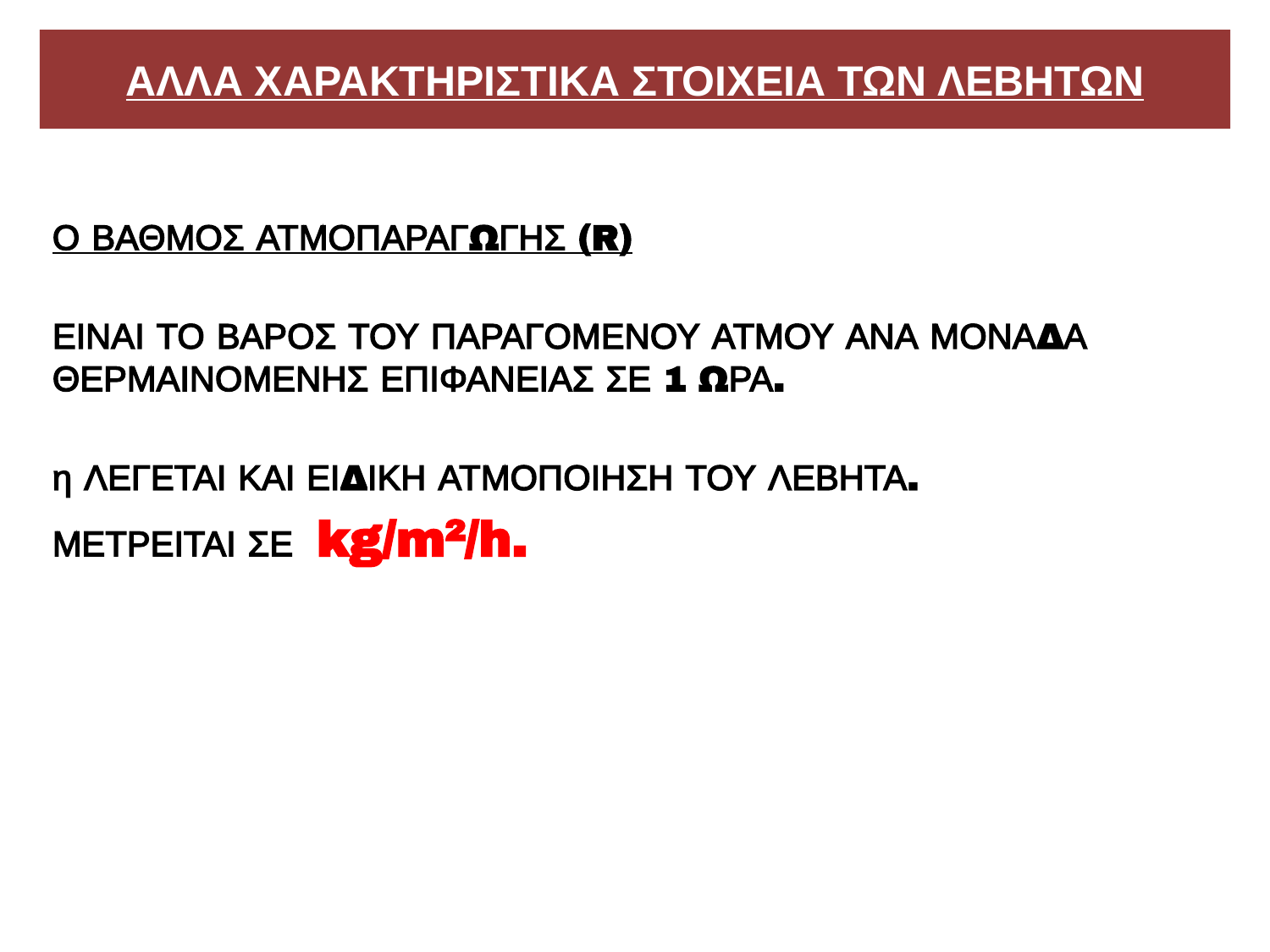

# ΑΛΛΑ ΧΑΡΑΚΤΗΡΙΣΤΙΚΑ ΣΤΟΙΧΕΙΑ ΤΩΝ ΛΕΒΗΤΩΝ

Ο ΒΑΘΜΟΣ ΑΤΜΟΠΑΡΑΓΩΓΗΣ (R)

ΕΙΝΑΙ ΤΟ ΒΑΡΟΣ ΤΟΥ ΠΑΡΑΓΟΜΕΝΟΥ ΑΤΜΟΥ ΑΝΑ ΜΟΝΑΔΑ ΘΕΡΜΑΙΝΟΜΕΝΗΣ ΕΠΙΦΑΝΕΙΑΣ ΣΕ 1 ΩΡΑ.

η ΛΕΓΕΤΑΙ ΚΑΙ ΕΙΔΙΚΗ ΑΤΜΟΠΟΙΗΣΗ ΤΟΥ ΛΕΒΗΤΑ.
ΜΕΤΡΕΙΤΑΙ ΣΕ  kg/m²/h.